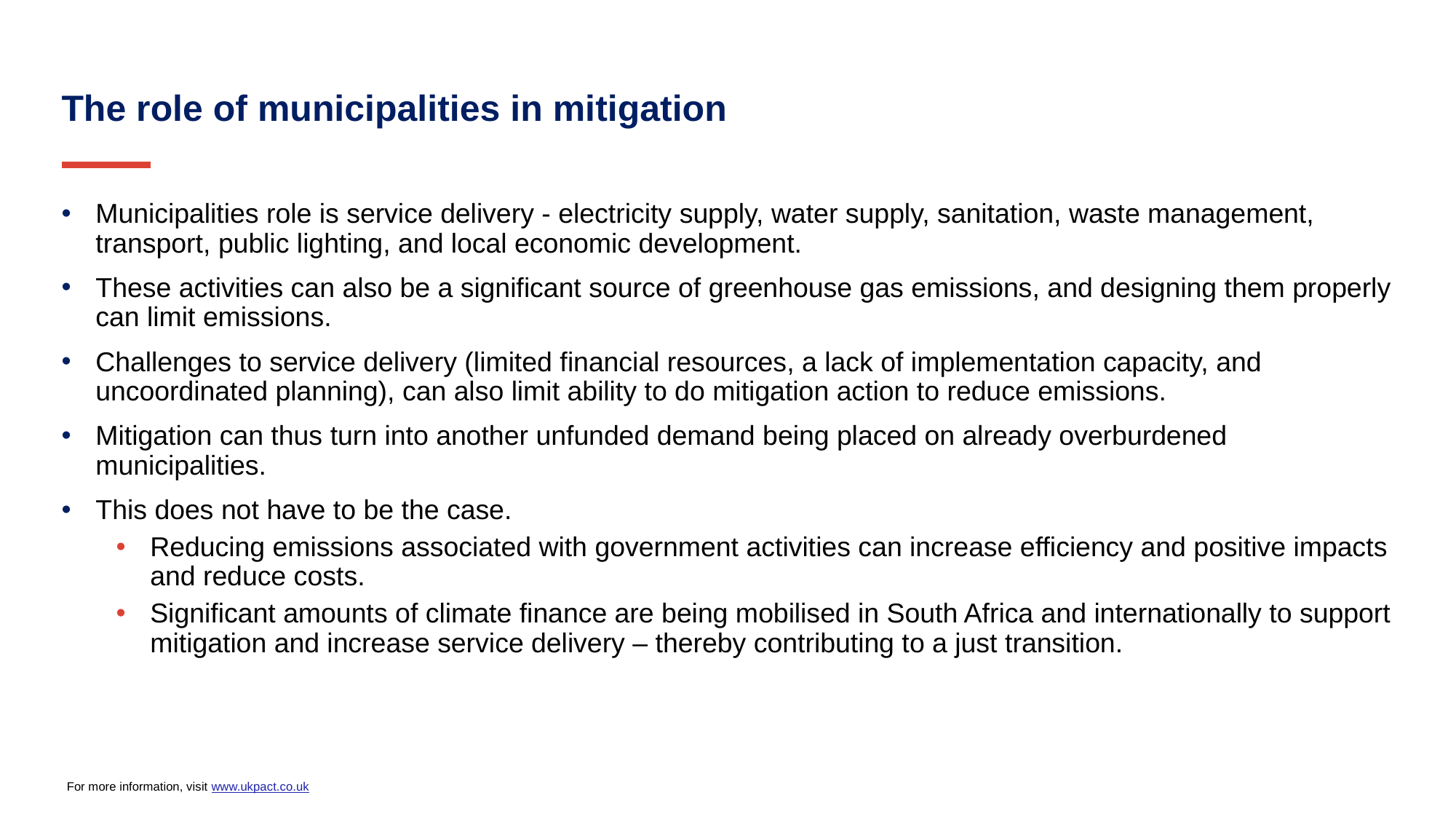

The role of municipalities in mitigation
Municipalities role is service delivery - electricity supply, water supply, sanitation, waste management, transport, public lighting, and local economic development.
These activities can also be a significant source of greenhouse gas emissions, and designing them properly can limit emissions.
Challenges to service delivery (limited financial resources, a lack of implementation capacity, and uncoordinated planning), can also limit ability to do mitigation action to reduce emissions.
Mitigation can thus turn into another unfunded demand being placed on already overburdened municipalities.
This does not have to be the case.
Reducing emissions associated with government activities can increase efficiency and positive impacts and reduce costs.
Significant amounts of climate finance are being mobilised in South Africa and internationally to support mitigation and increase service delivery – thereby contributing to a just transition.